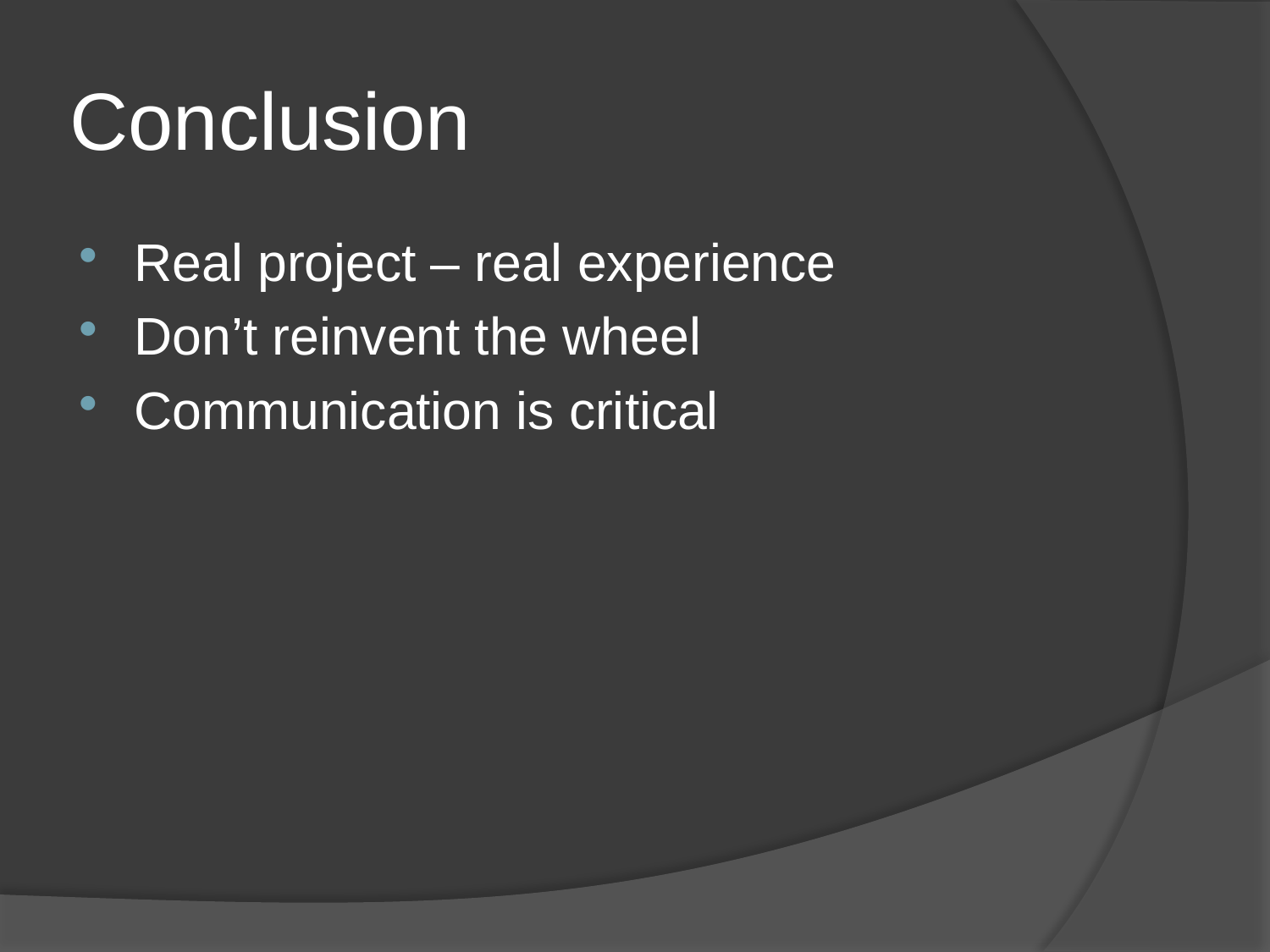

# Conclusion
Real project – real experience
Don’t reinvent the wheel
Communication is critical